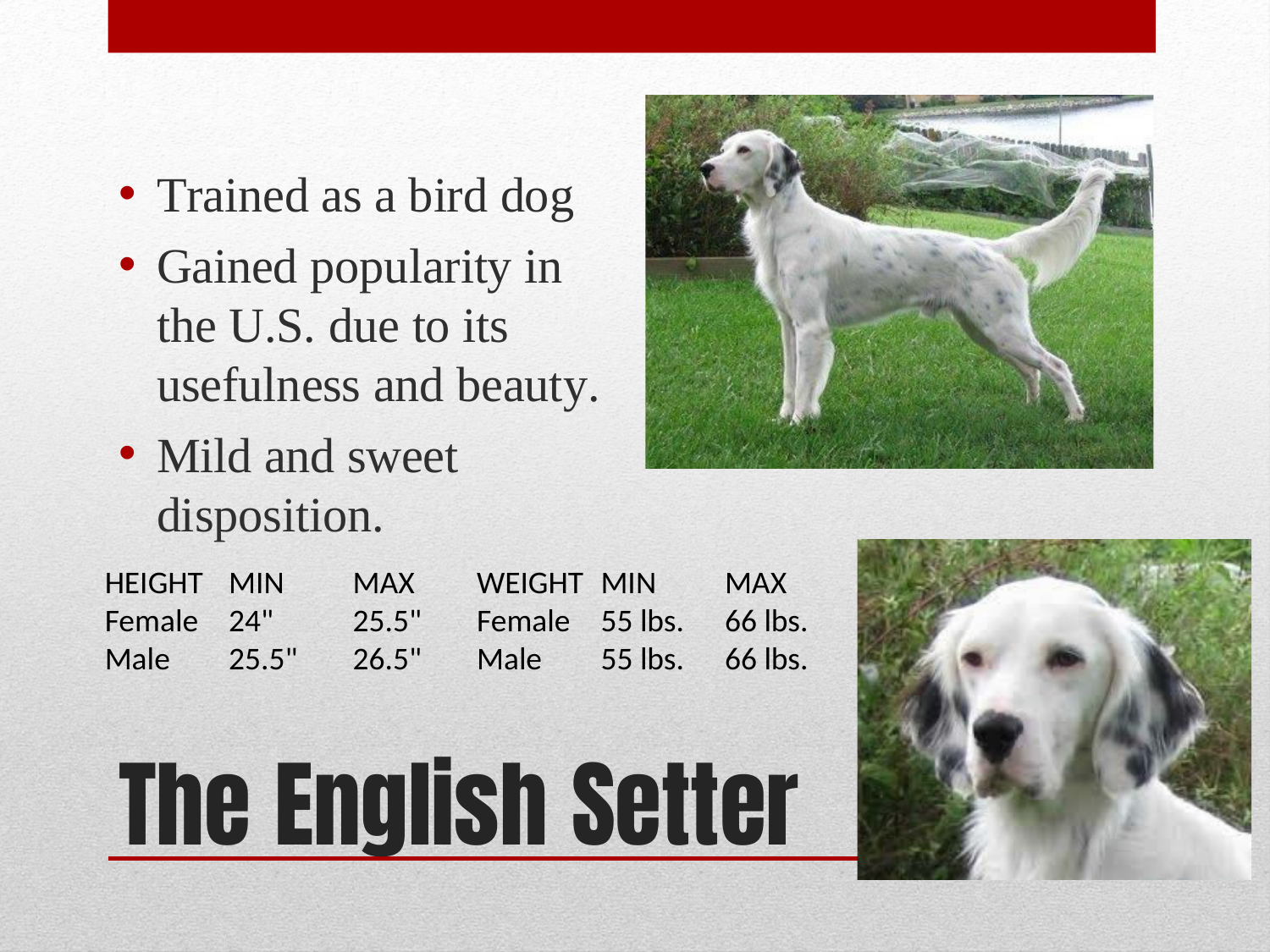

Trained as a bird dog
Gained popularity in the U.S. due to its usefulness and beauty.
Mild and sweet
disposition.

| HEIGHT | MIN | MAX | WEIGHT | MIN | MAX |
| --- | --- | --- | --- | --- | --- |
| Female | 24" | 25.5" | Female | 55 lbs. | 66 lbs. |
| Male | 25.5" | 26.5" | Male | 55 lbs. | 66 lbs. |
The English Setter